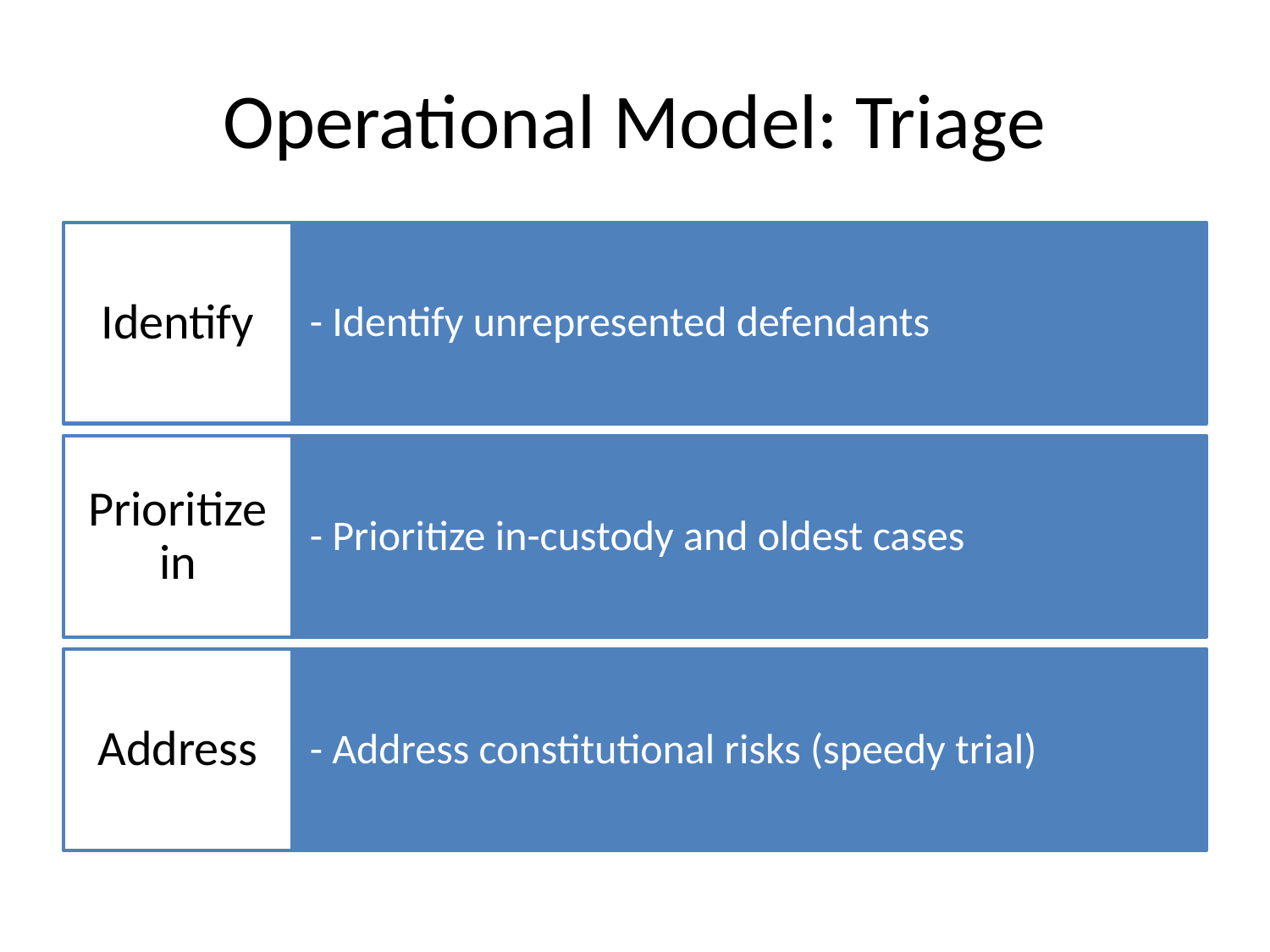

# Operational Model: Triage
- Identify unrepresented defendants
Identify
- Prioritize in-custody and oldest cases
Prioritize in
- Address constitutional risks (speedy trial)
Address